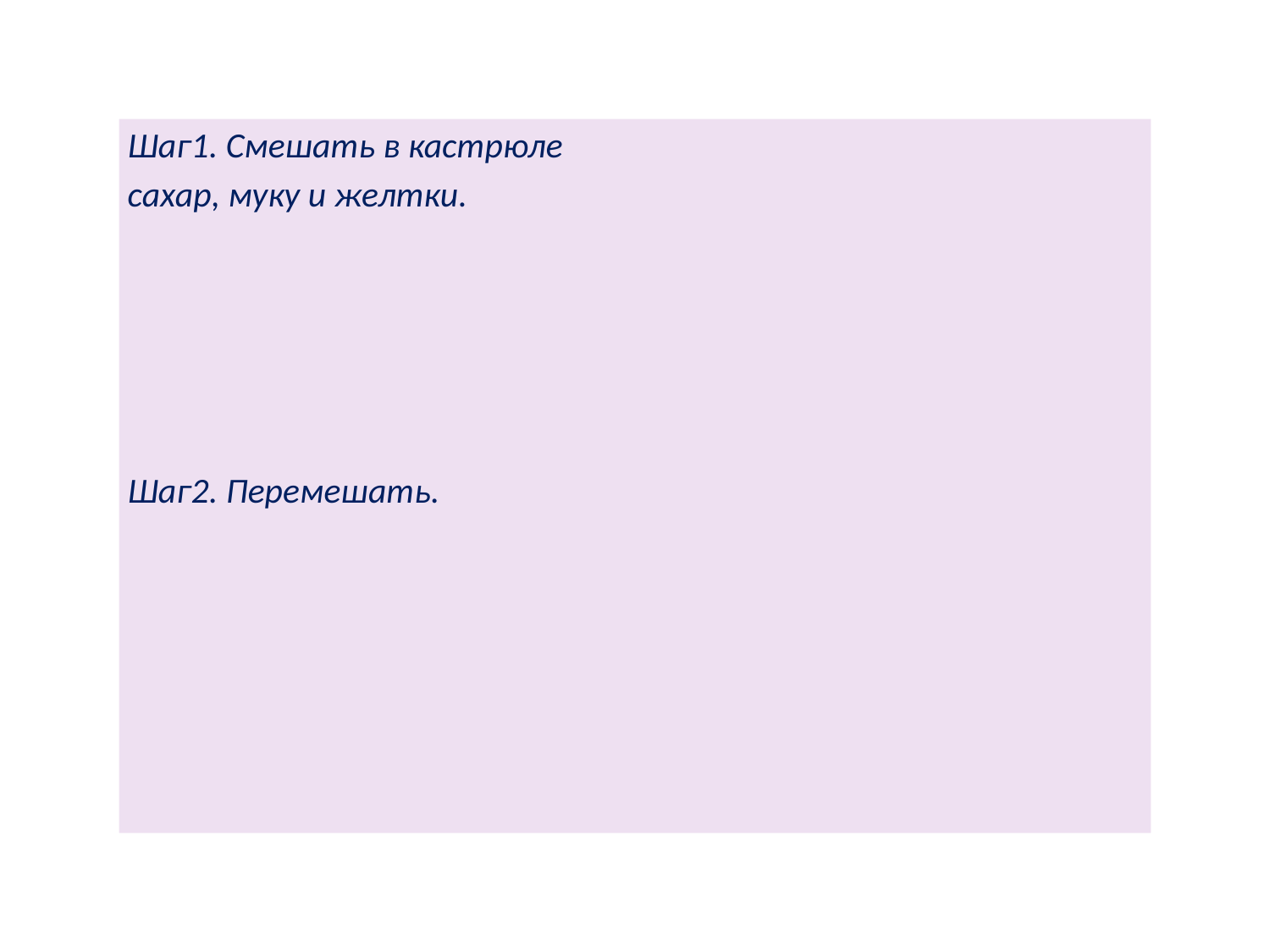

Шаг1. Смешать в кастрюле
сахар, муку и желтки.

Шаг2. Перемешать.